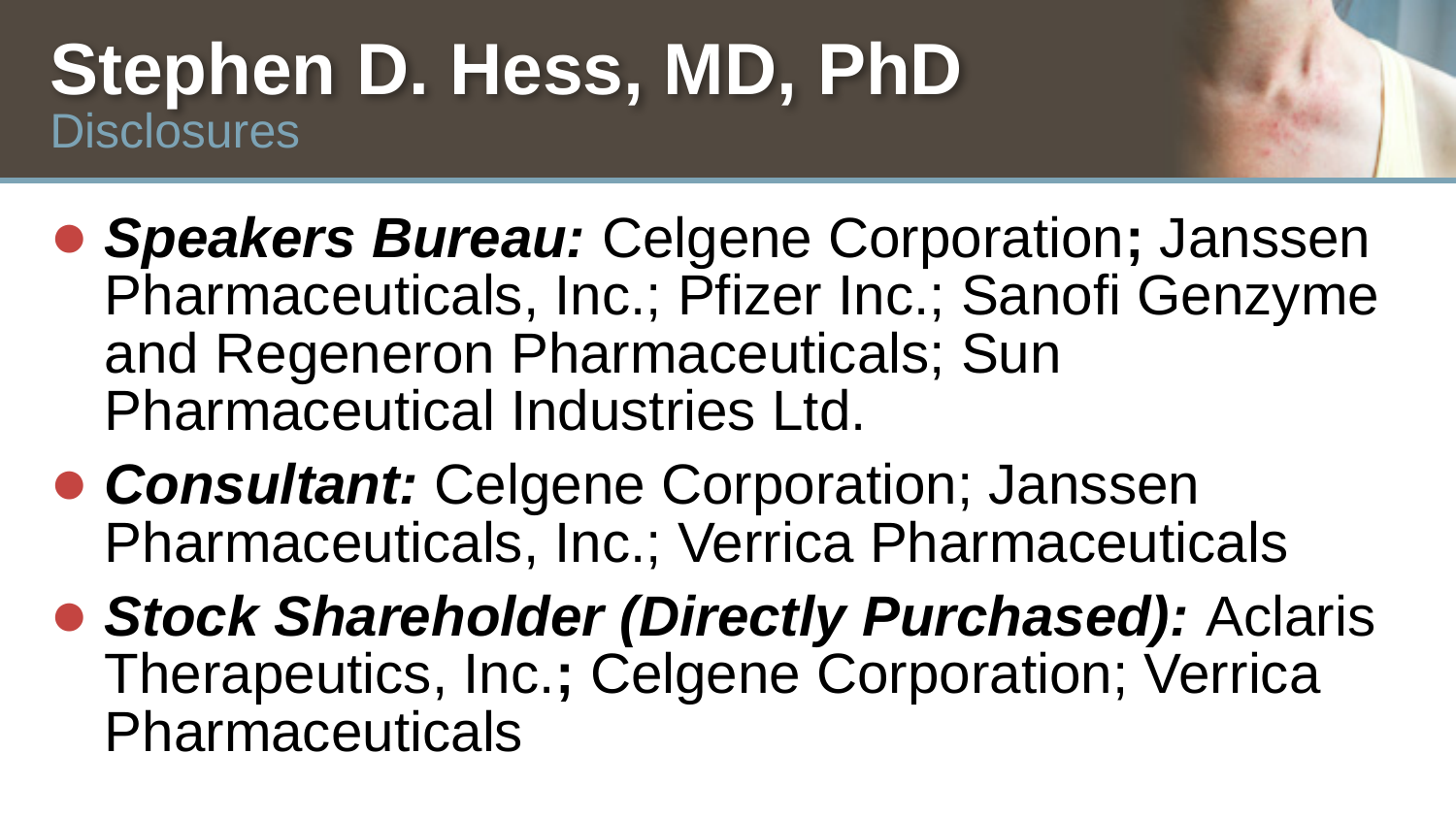

# Stephen D. Hess, MD, PhD
Disclosures
Speakers Bureau: Celgene Corporation; Janssen Pharmaceuticals, Inc.; Pfizer Inc.; Sanofi Genzyme and Regeneron Pharmaceuticals; Sun Pharmaceutical Industries Ltd.
Consultant: Celgene Corporation; Janssen Pharmaceuticals, Inc.; Verrica Pharmaceuticals
Stock Shareholder (Directly Purchased): Aclaris Therapeutics, Inc.; Celgene Corporation; Verrica Pharmaceuticals